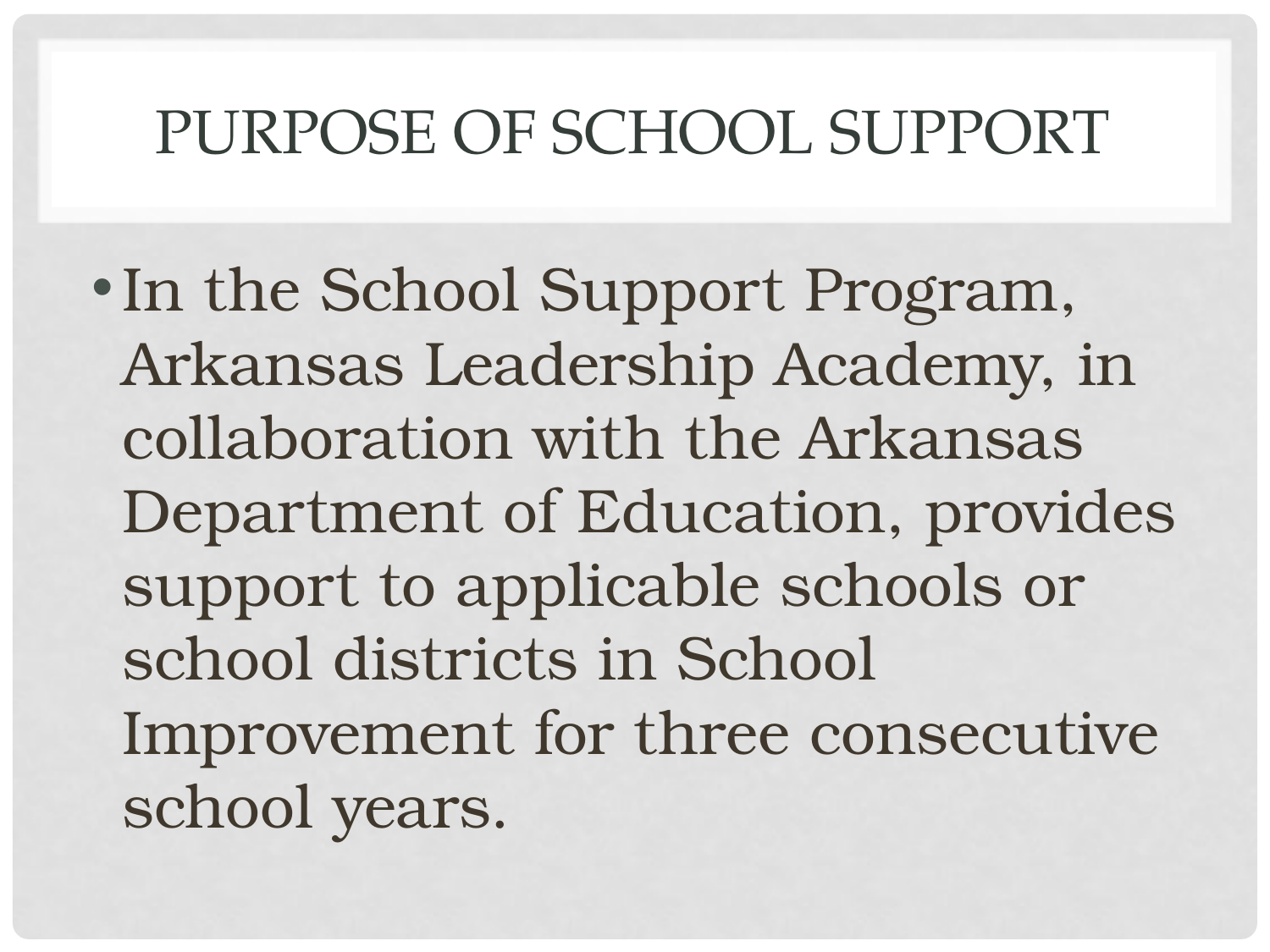

# Purpose of school support
In the School Support Program, Arkansas Leadership Academy, in collaboration with the Arkansas Department of Education, provides support to applicable schools or school districts in School Improvement for three consecutive school years.